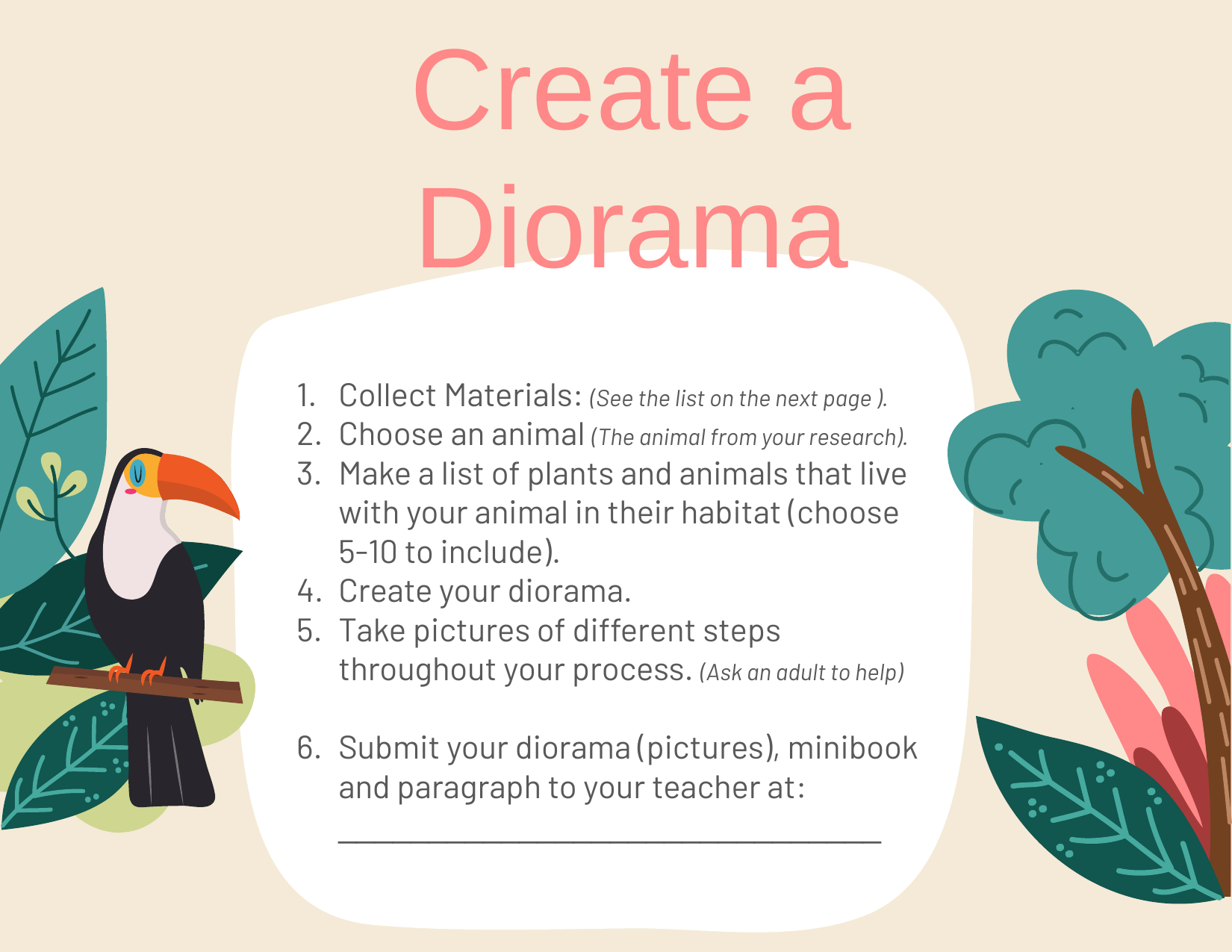

# Create a Diorama
Collect Materials: (See the list on the next page ).
Choose an animal (The animal from your research).
Make a list of plants and animals that live with your animal in their habitat (choose 5-10 to include).
Create your diorama.
Take pictures of different steps throughout your process. (Ask an adult to help)

Submit your diorama (pictures), minibook and paragraph to your teacher at: ______________________________